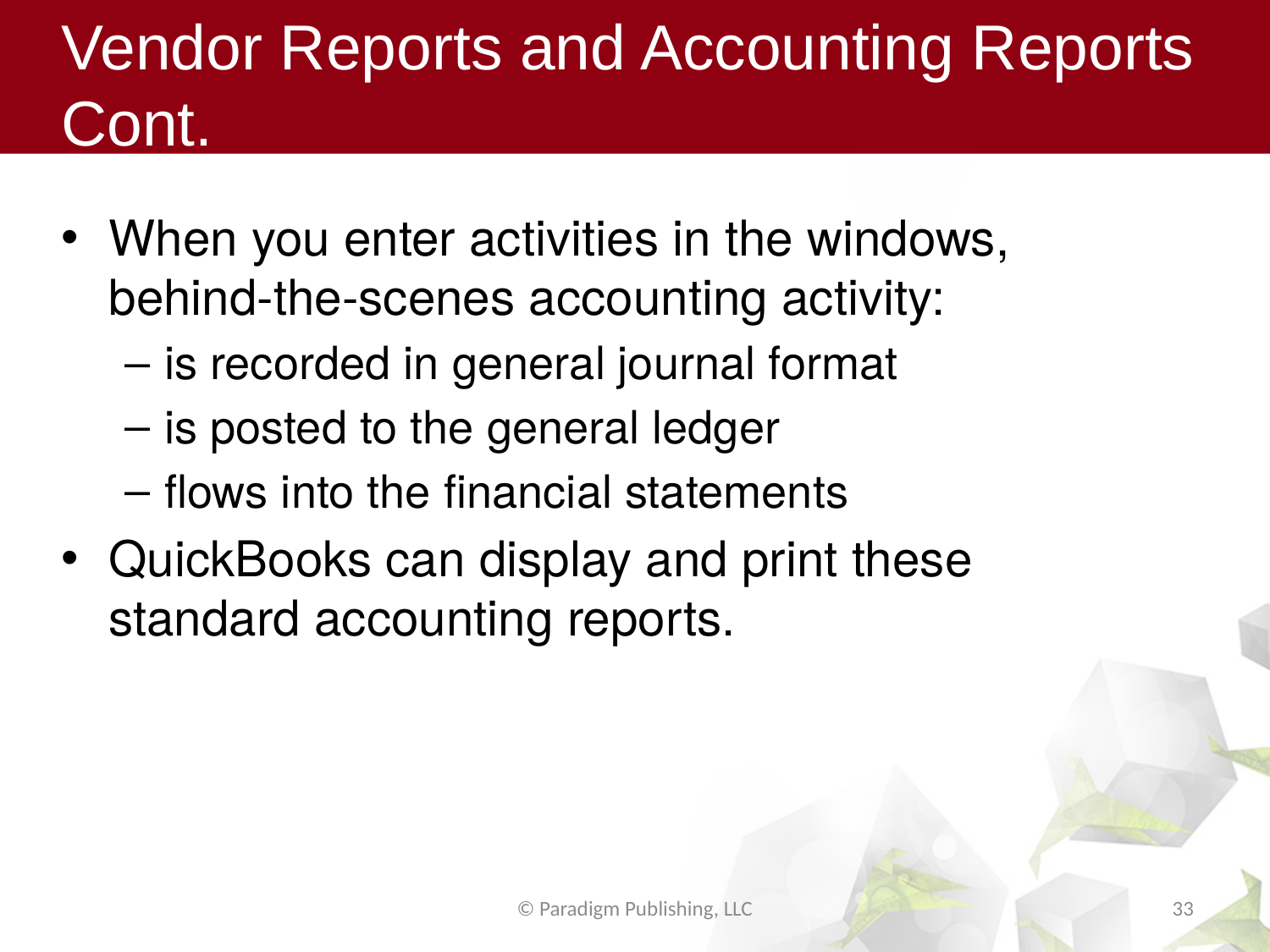

# Vendor Reports and Accounting Reports Cont.
When you enter activities in the windows, behind-the-scenes accounting activity:
is recorded in general journal format
is posted to the general ledger
flows into the financial statements
QuickBooks can display and print these standard accounting reports.
© Paradigm Publishing, LLC
33